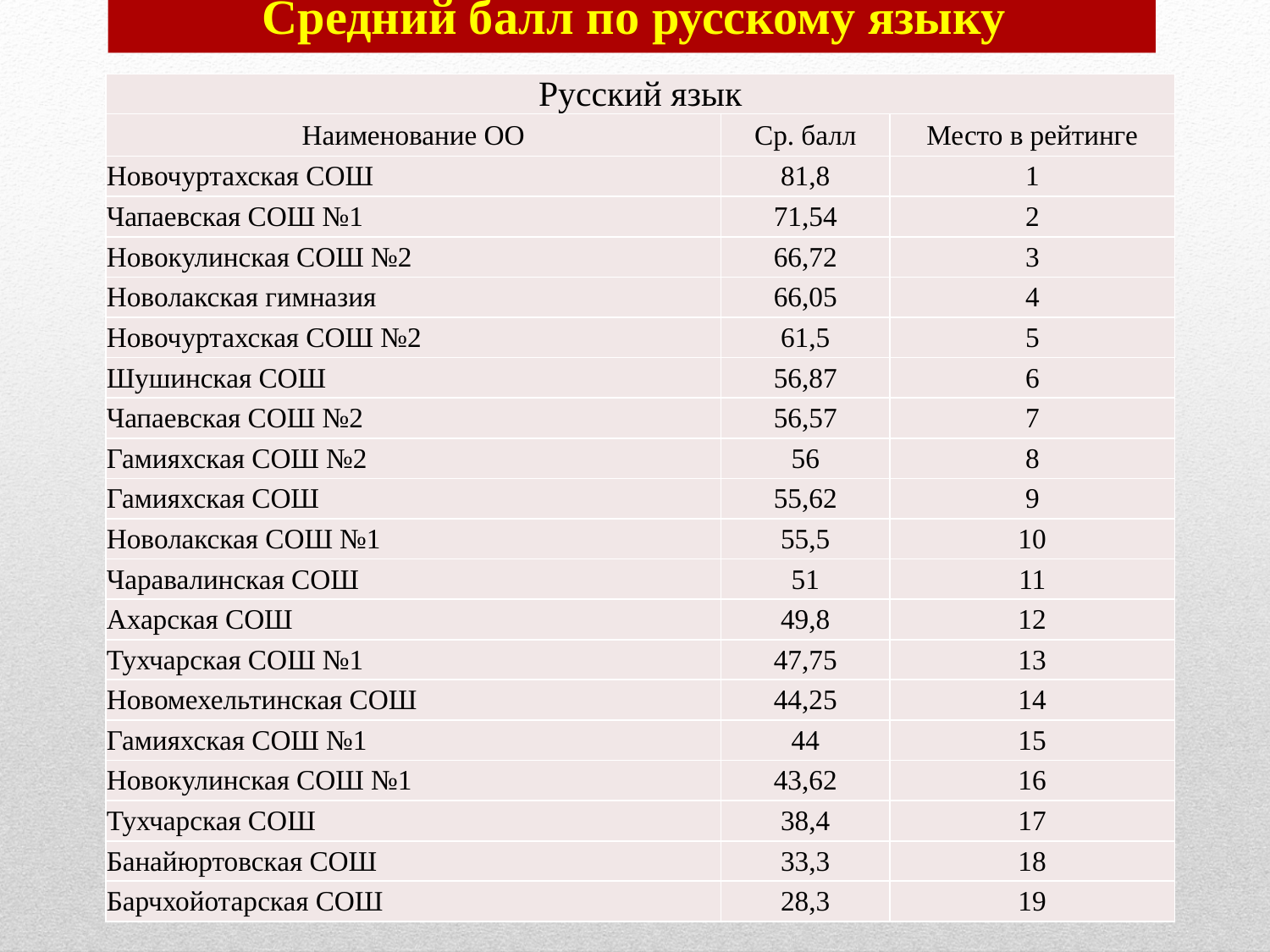

Средний балл по русскому языку
| Русский язык |  |  |
| --- | --- | --- |
| Наименование ОО | Ср. балл | Место в рейтинге |
| Новочуртахская СОШ | 81,8 | 1 |
| Чапаевская СОШ №1 | 71,54 | 2 |
| Новокулинская СОШ №2 | 66,72 | 3 |
| Новолакская гимназия | 66,05 | 4 |
| Новочуртахская СОШ №2 | 61,5 | 5 |
| Шушинская СОШ | 56,87 | 6 |
| Чапаевская СОШ №2 | 56,57 | 7 |
| Гамияхская СОШ №2 | 56 | 8 |
| Гамияхская СОШ | 55,62 | 9 |
| Новолакская СОШ №1 | 55,5 | 10 |
| Чаравалинская СОШ | 51 | 11 |
| Ахарская СОШ | 49,8 | 12 |
| Тухчарская СОШ №1 | 47,75 | 13 |
| Новомехельтинская СОШ | 44,25 | 14 |
| Гамияхская СОШ №1 | 44 | 15 |
| Новокулинская СОШ №1 | 43,62 | 16 |
| Тухчарская СОШ | 38,4 | 17 |
| Банайюртовская СОШ | 33,3 | 18 |
| Барчхойотарская СОШ | 28,3 | 19 |
#